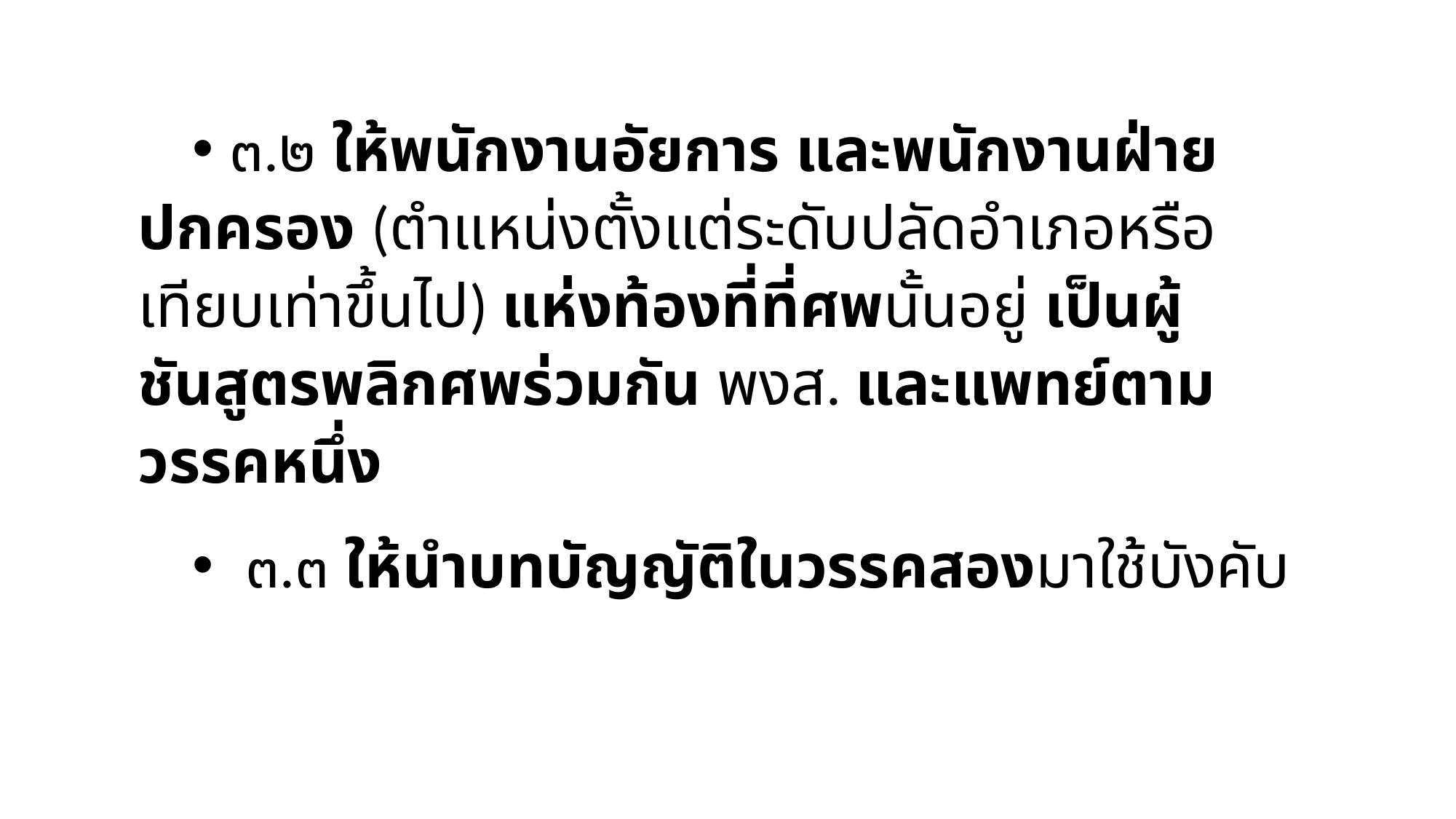

๓.๒ ให้พนักงานอัยการ และพนักงานฝ่ายปกครอง (ตำแหน่งตั้งแต่ระดับปลัดอำเภอหรือ เทียบเท่าขึ้นไป) แห่งท้องที่ที่ศพนั้นอยู่ เป็นผู้ชันสูตรพลิกศพร่วมกัน พงส. และแพทย์ตามวรรคหนึ่ง
  ๓.๓ ให้นําบทบัญญัติในวรรคสองมาใช้บังคับ